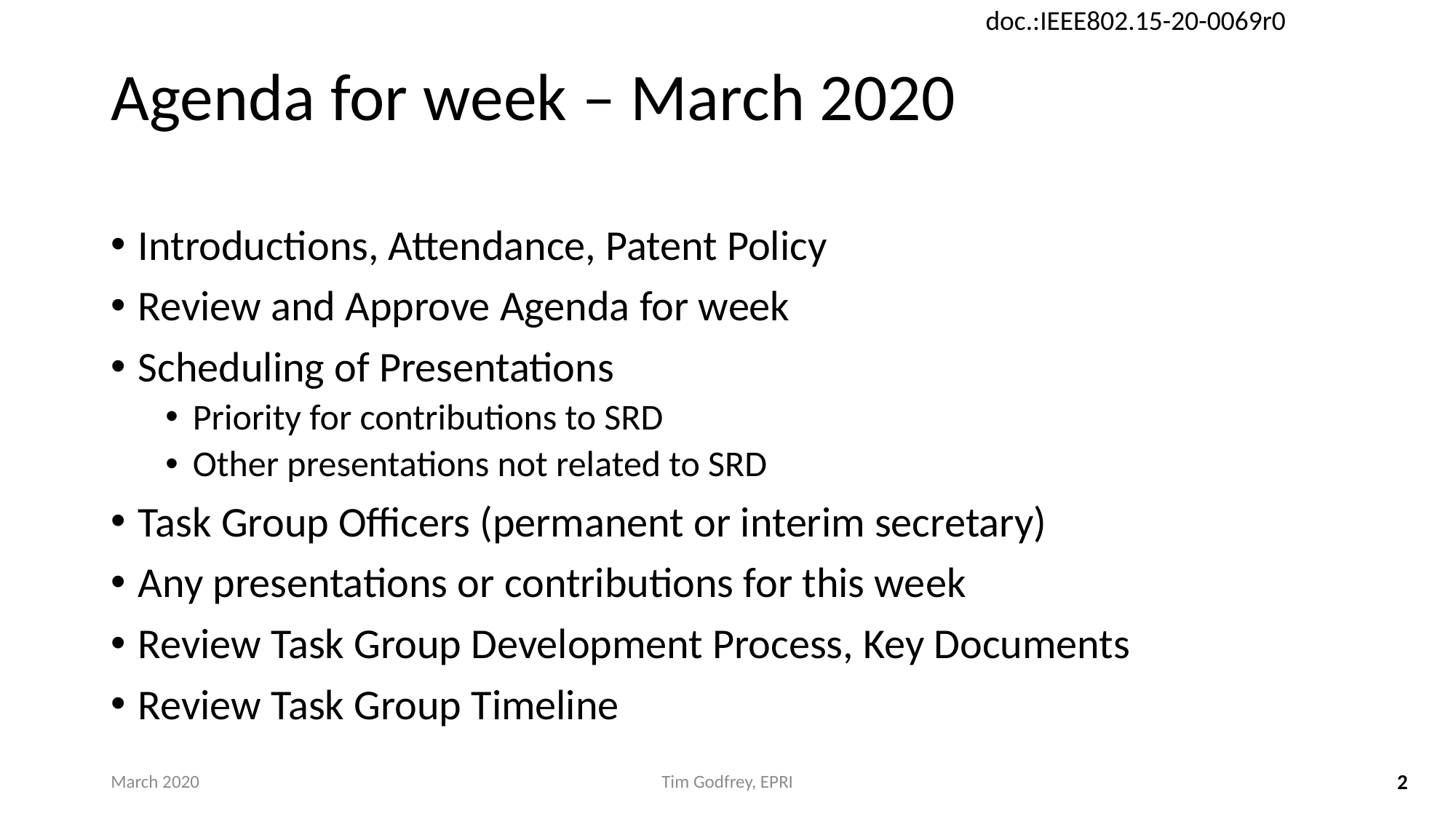

# Agenda for week – March 2020
Introductions, Attendance, Patent Policy
Review and Approve Agenda for week
Scheduling of Presentations
Priority for contributions to SRD
Other presentations not related to SRD
Task Group Officers (permanent or interim secretary)
Any presentations or contributions for this week
Review Task Group Development Process, Key Documents
Review Task Group Timeline
March 2020
Tim Godfrey, EPRI
2